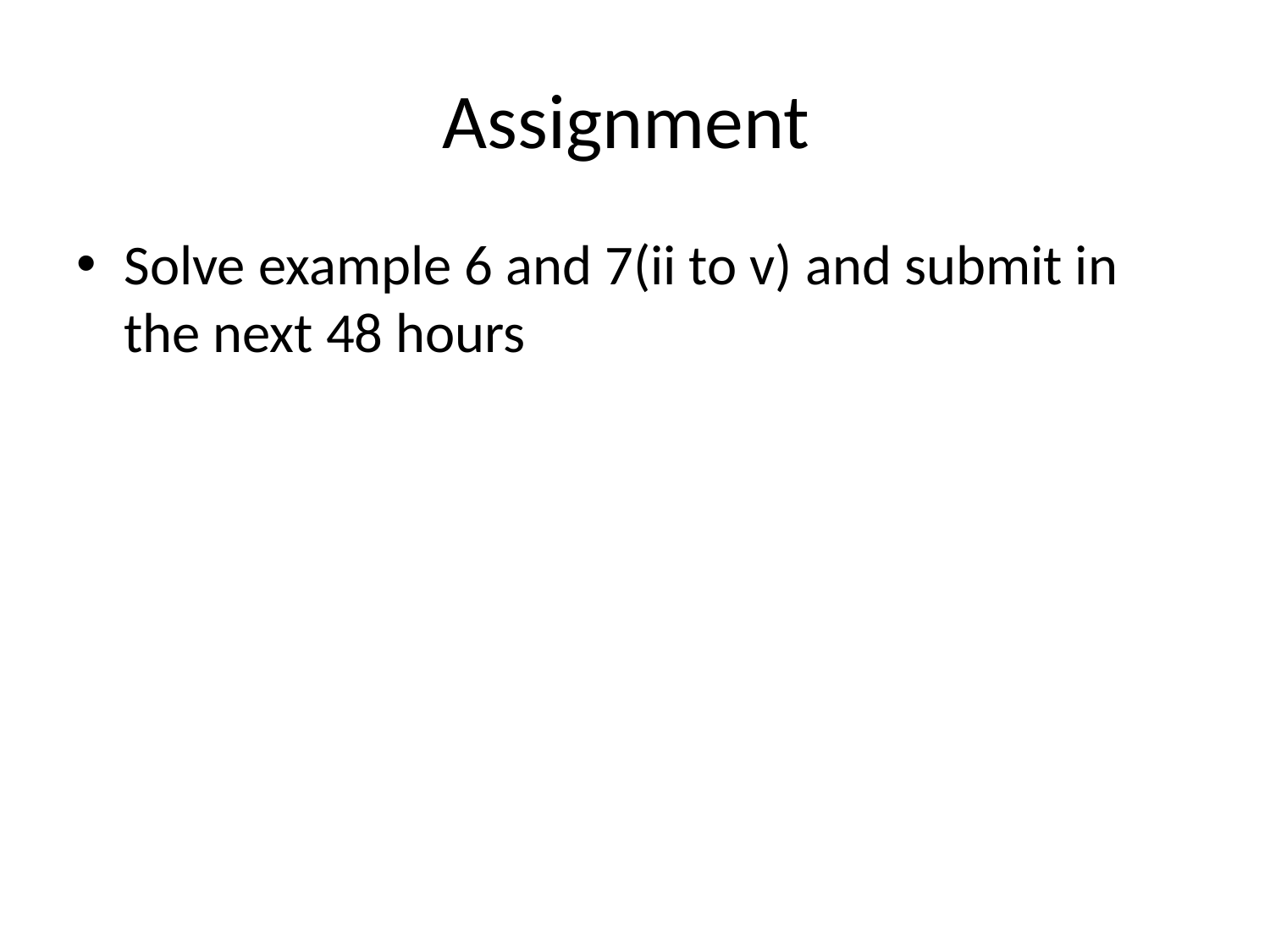

# Assignment
Solve example 6 and 7(ii to v) and submit in the next 48 hours